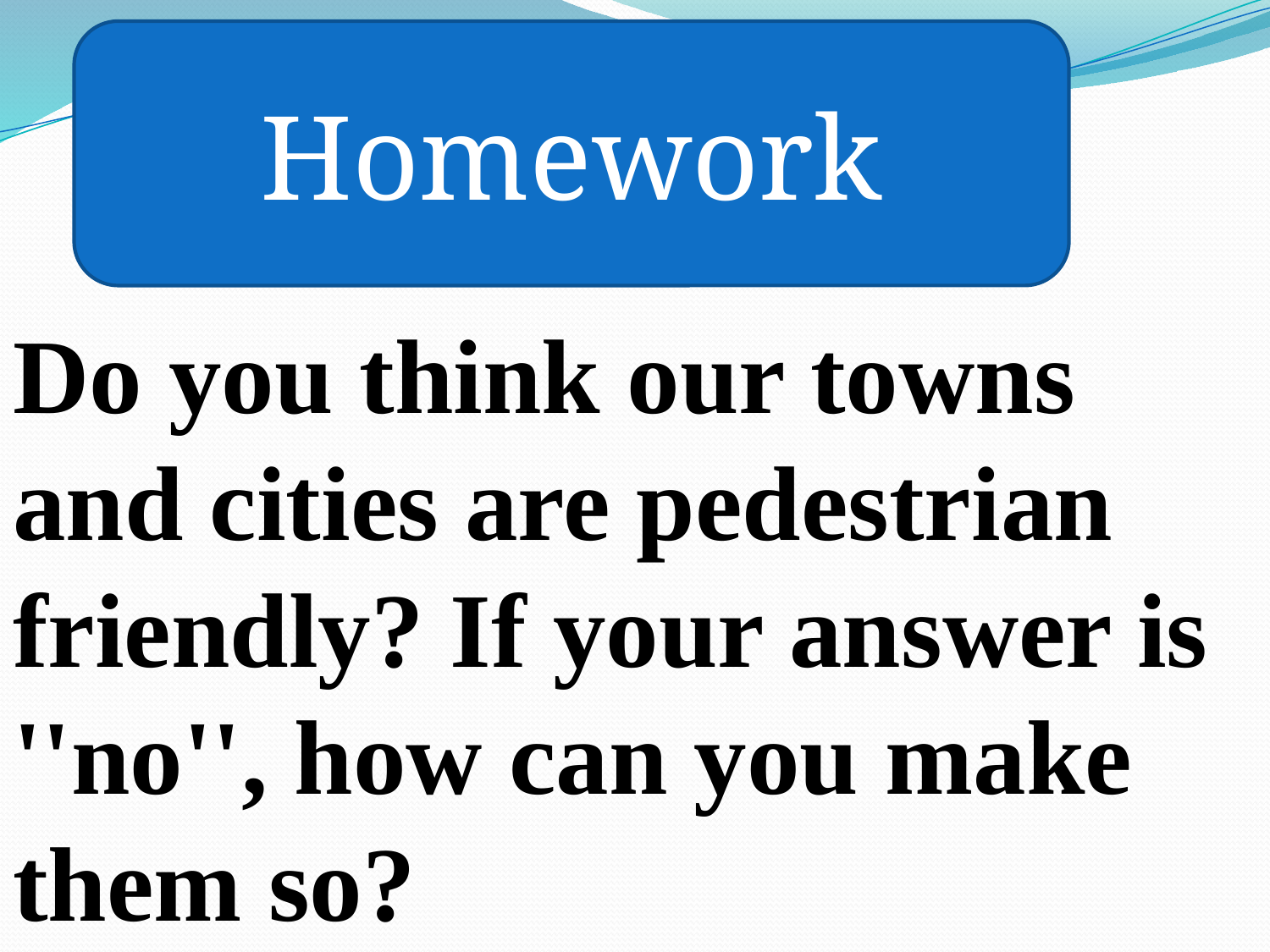

Homework
Do you think our towns and cities are pedestrian friendly? If your answer is
''no'', how can you make them so?